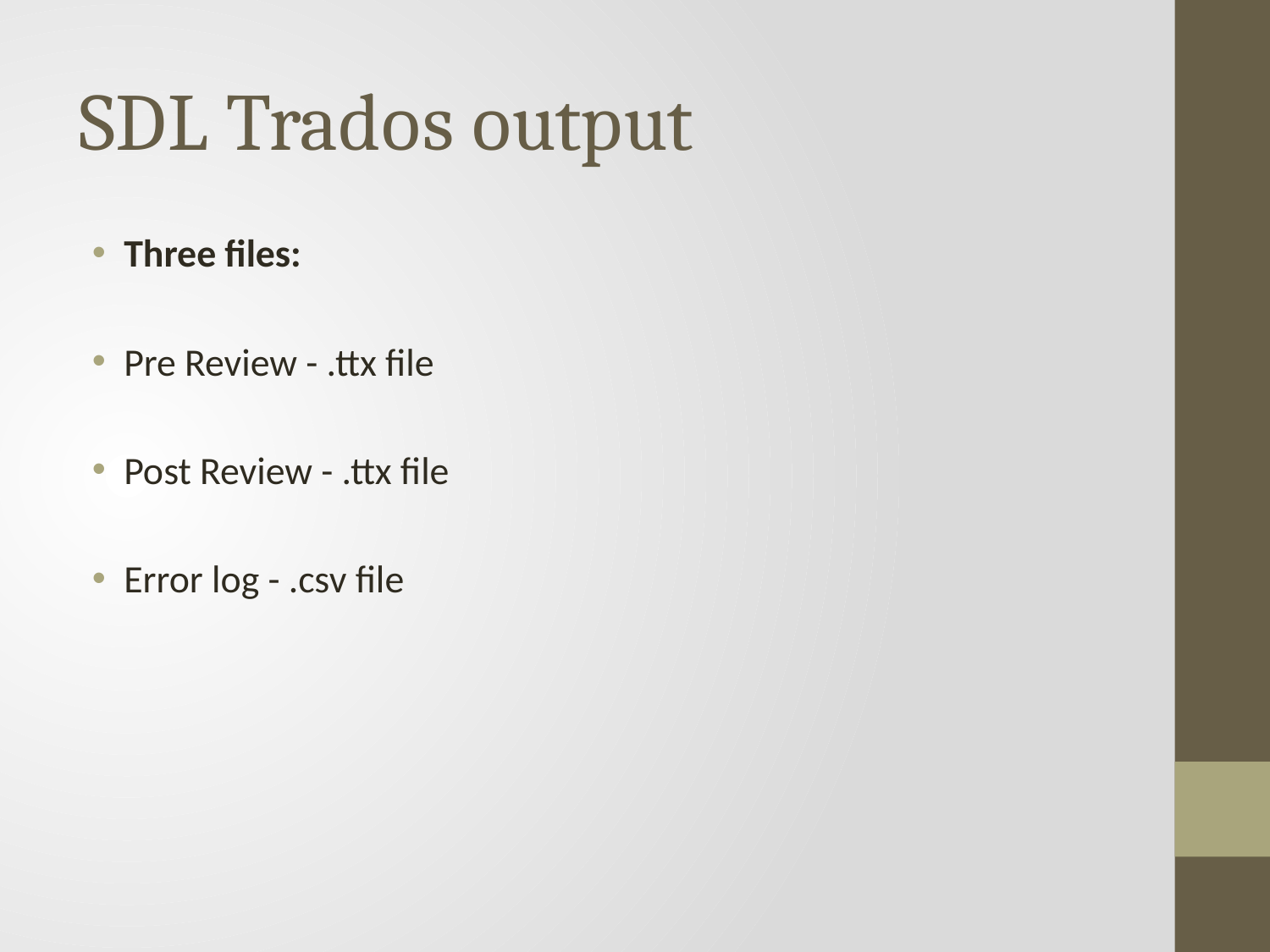

# SDL Trados output
Three files:

Pre Review - .ttx file

Post Review - .ttx file

Error log - .csv file